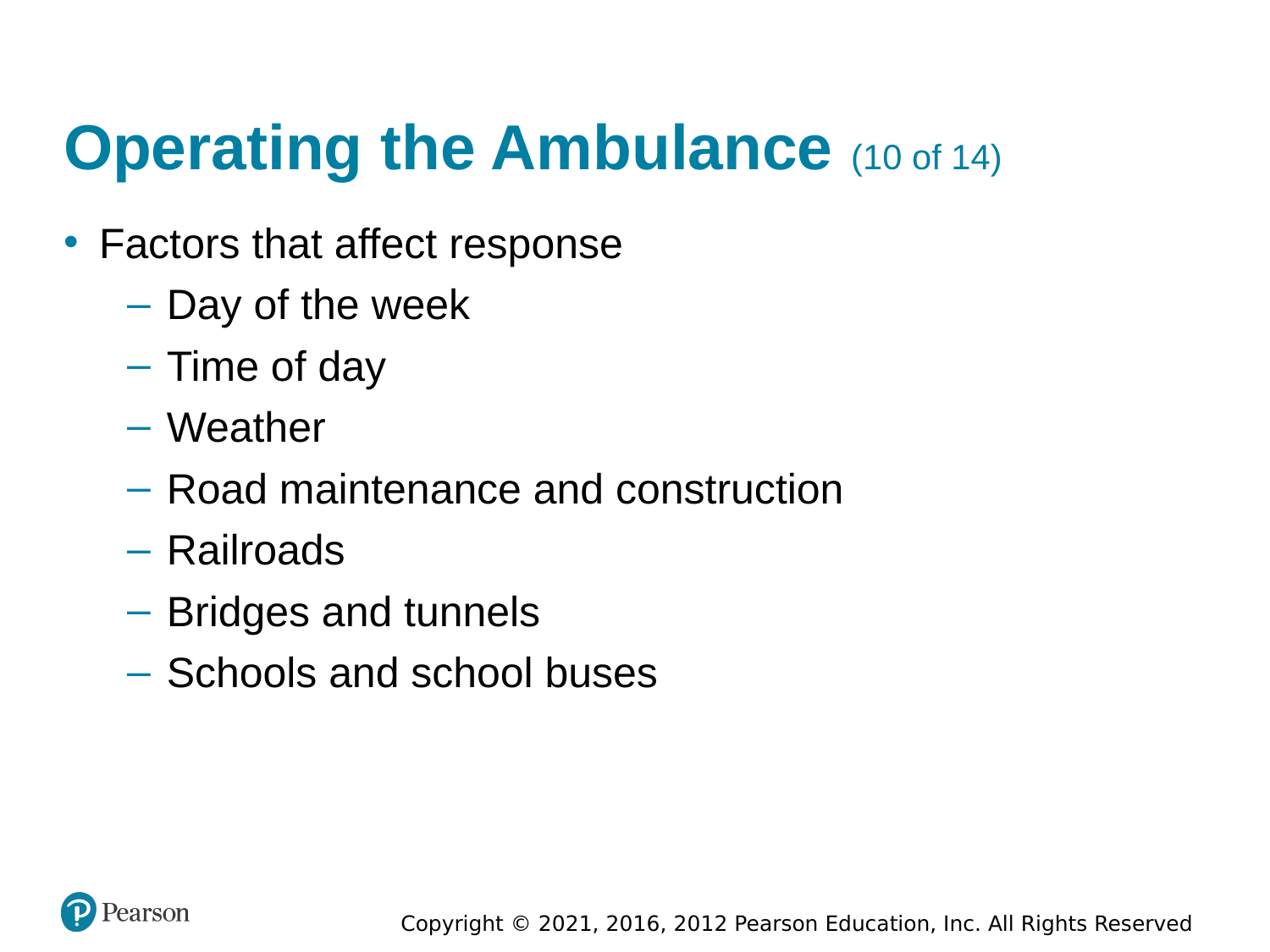

# Operating the Ambulance (10 of 14)
Factors that affect response
Day of the week
Time of day
Weather
Road maintenance and construction
Railroads
Bridges and tunnels
Schools and school buses